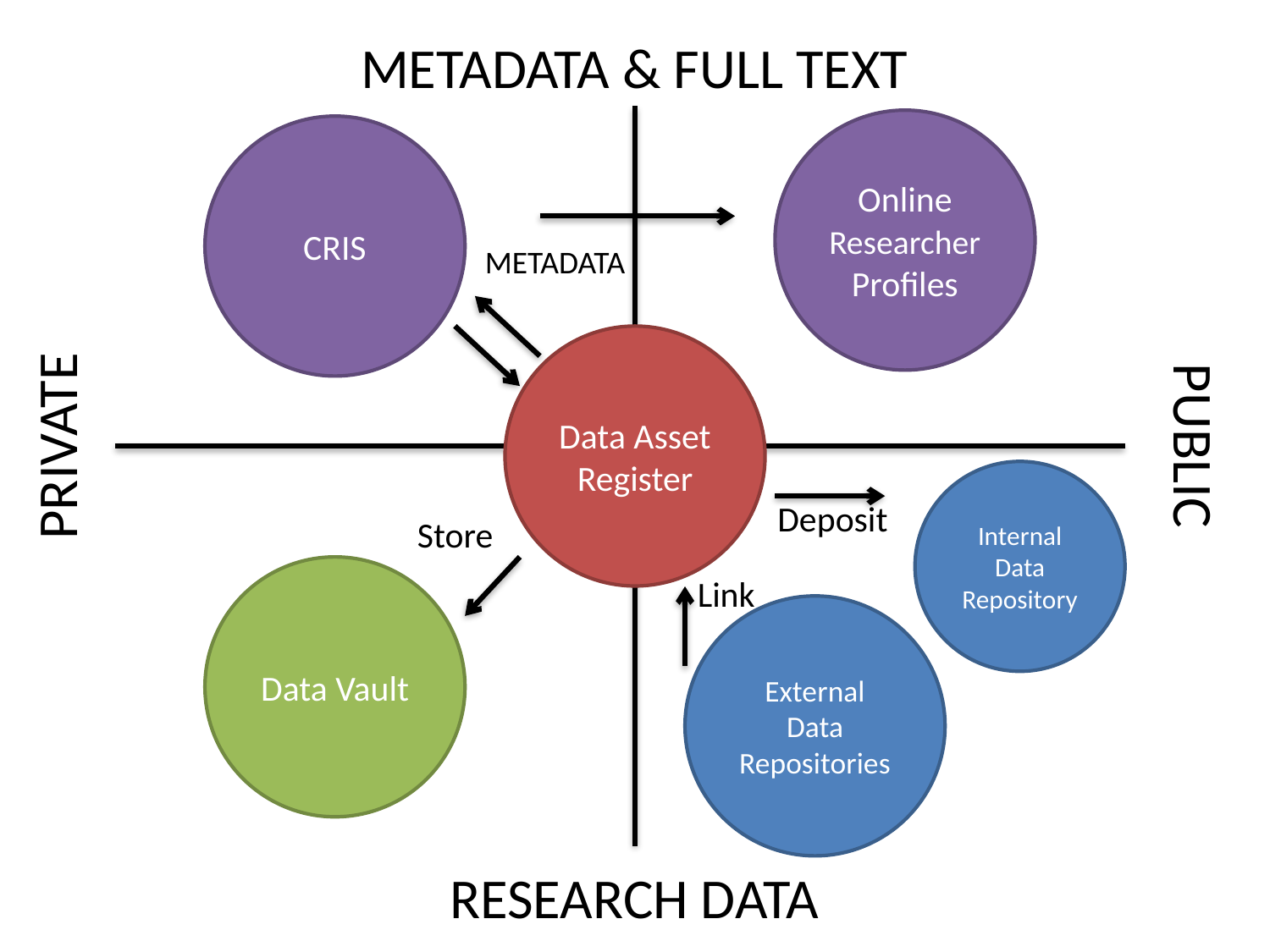

METADATA & FULL TEXT
Online Researcher Profiles
CRIS
METADATA
Data Asset Register
PRIVATE
PUBLIC
Internal Data Repository
Deposit
Store
Data Vault
Link
External Data Repositories
RESEARCH DATA